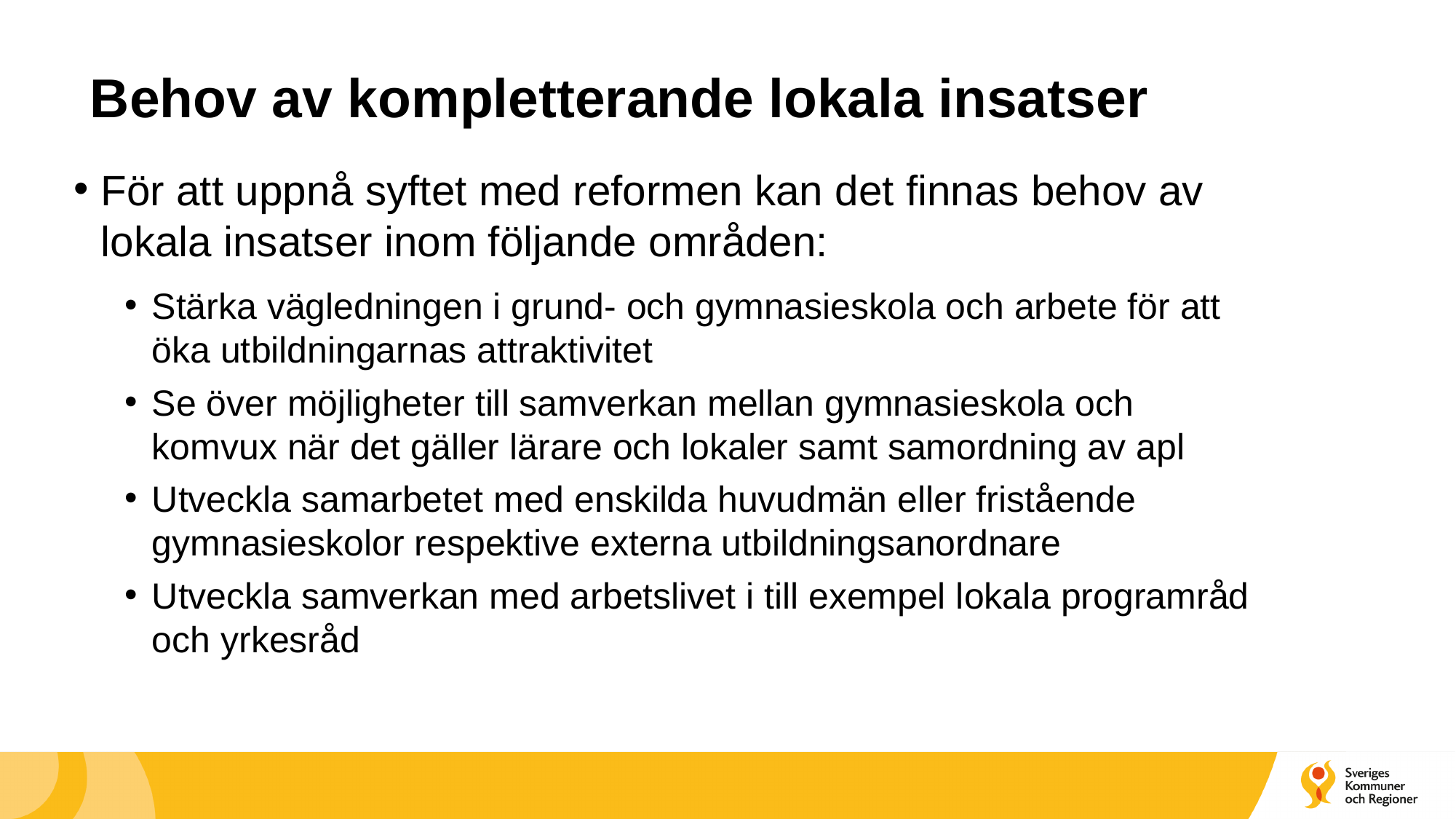

# Behov av kompletterande lokala insatser
För att uppnå syftet med reformen kan det finnas behov av lokala insatser inom följande områden:
Stärka vägledningen i grund- och gymnasieskola och arbete för att öka utbildningarnas attraktivitet
Se över möjligheter till samverkan mellan gymnasieskola och komvux när det gäller lärare och lokaler samt samordning av apl
Utveckla samarbetet med enskilda huvudmän eller fristående gymnasieskolor respektive externa utbildningsanordnare
Utveckla samverkan med arbetslivet i till exempel lokala programråd och yrkesråd